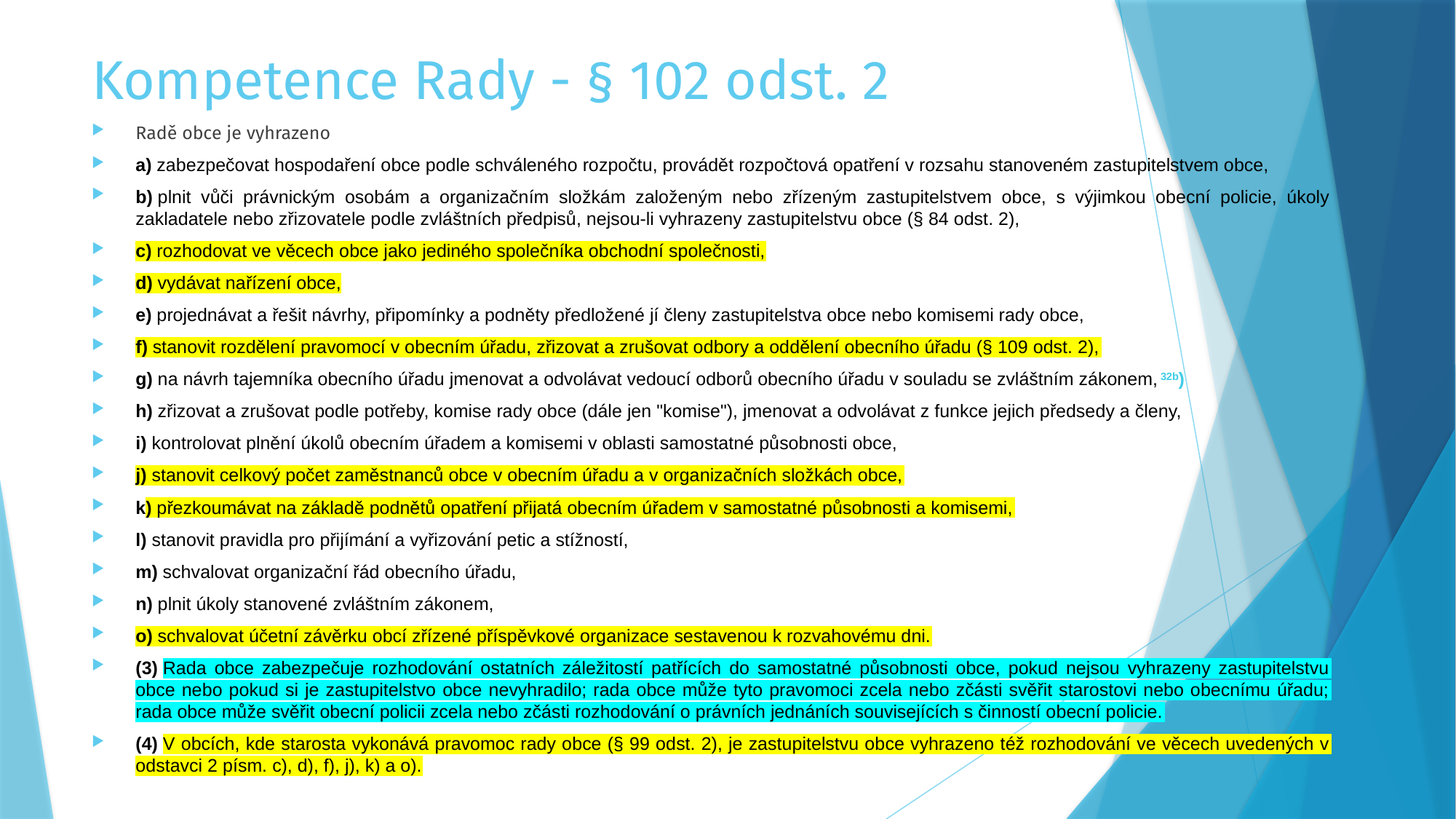

# Kompetence Rady - § 102 odst. 2
Radě obce je vyhrazeno
a) zabezpečovat hospodaření obce podle schváleného rozpočtu, provádět rozpočtová opatření v rozsahu stanoveném zastupitelstvem obce,
b) plnit vůči právnickým osobám a organizačním složkám založeným nebo zřízeným zastupitelstvem obce, s výjimkou obecní policie, úkoly zakladatele nebo zřizovatele podle zvláštních předpisů, nejsou-li vyhrazeny zastupitelstvu obce (§ 84 odst. 2),
c) rozhodovat ve věcech obce jako jediného společníka obchodní společnosti,
d) vydávat nařízení obce,
e) projednávat a řešit návrhy, připomínky a podněty předložené jí členy zastupitelstva obce nebo komisemi rady obce,
f) stanovit rozdělení pravomocí v obecním úřadu, zřizovat a zrušovat odbory a oddělení obecního úřadu (§ 109 odst. 2),
g) na návrh tajemníka obecního úřadu jmenovat a odvolávat vedoucí odborů obecního úřadu v souladu se zvláštním zákonem,32b)
h) zřizovat a zrušovat podle potřeby, komise rady obce (dále jen "komise"), jmenovat a odvolávat z funkce jejich předsedy a členy,
i) kontrolovat plnění úkolů obecním úřadem a komisemi v oblasti samostatné působnosti obce,
j) stanovit celkový počet zaměstnanců obce v obecním úřadu a v organizačních složkách obce,
k) přezkoumávat na základě podnětů opatření přijatá obecním úřadem v samostatné působnosti a komisemi,
l) stanovit pravidla pro přijímání a vyřizování petic a stížností,
m) schvalovat organizační řád obecního úřadu,
n) plnit úkoly stanovené zvláštním zákonem,
o) schvalovat účetní závěrku obcí zřízené příspěvkové organizace sestavenou k rozvahovému dni.
(3) Rada obce zabezpečuje rozhodování ostatních záležitostí patřících do samostatné působnosti obce, pokud nejsou vyhrazeny zastupitelstvu obce nebo pokud si je zastupitelstvo obce nevyhradilo; rada obce může tyto pravomoci zcela nebo zčásti svěřit starostovi nebo obecnímu úřadu; rada obce může svěřit obecní policii zcela nebo zčásti rozhodování o právních jednáních souvisejících s činností obecní policie.
(4) V obcích, kde starosta vykonává pravomoc rady obce (§ 99 odst. 2), je zastupitelstvu obce vyhrazeno též rozhodování ve věcech uvedených v odstavci 2 písm. c), d), f), j), k) a o).